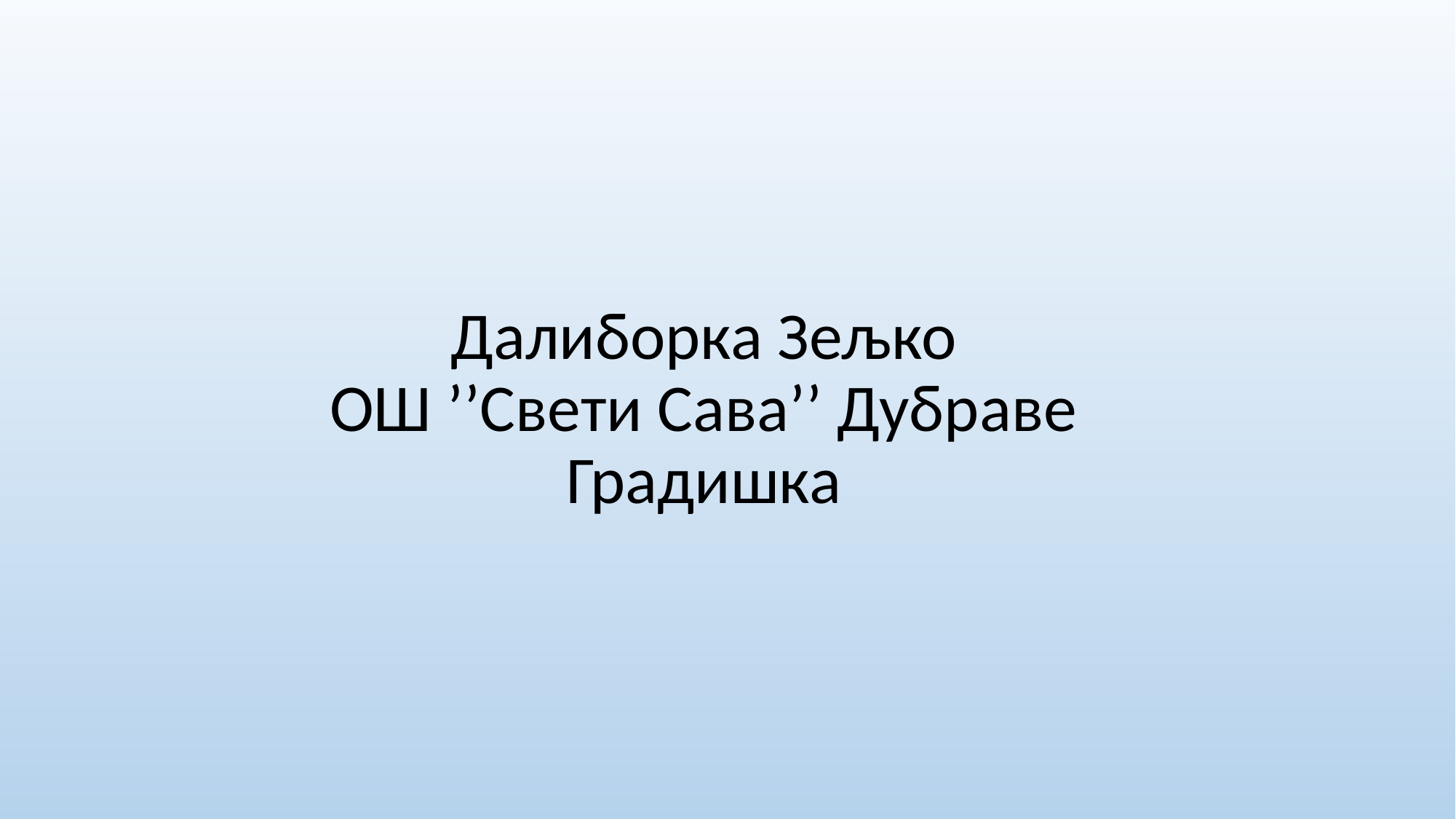

# Далиборка Зељко ОШ ’’Свети Сава’’ Дубраве Градишка